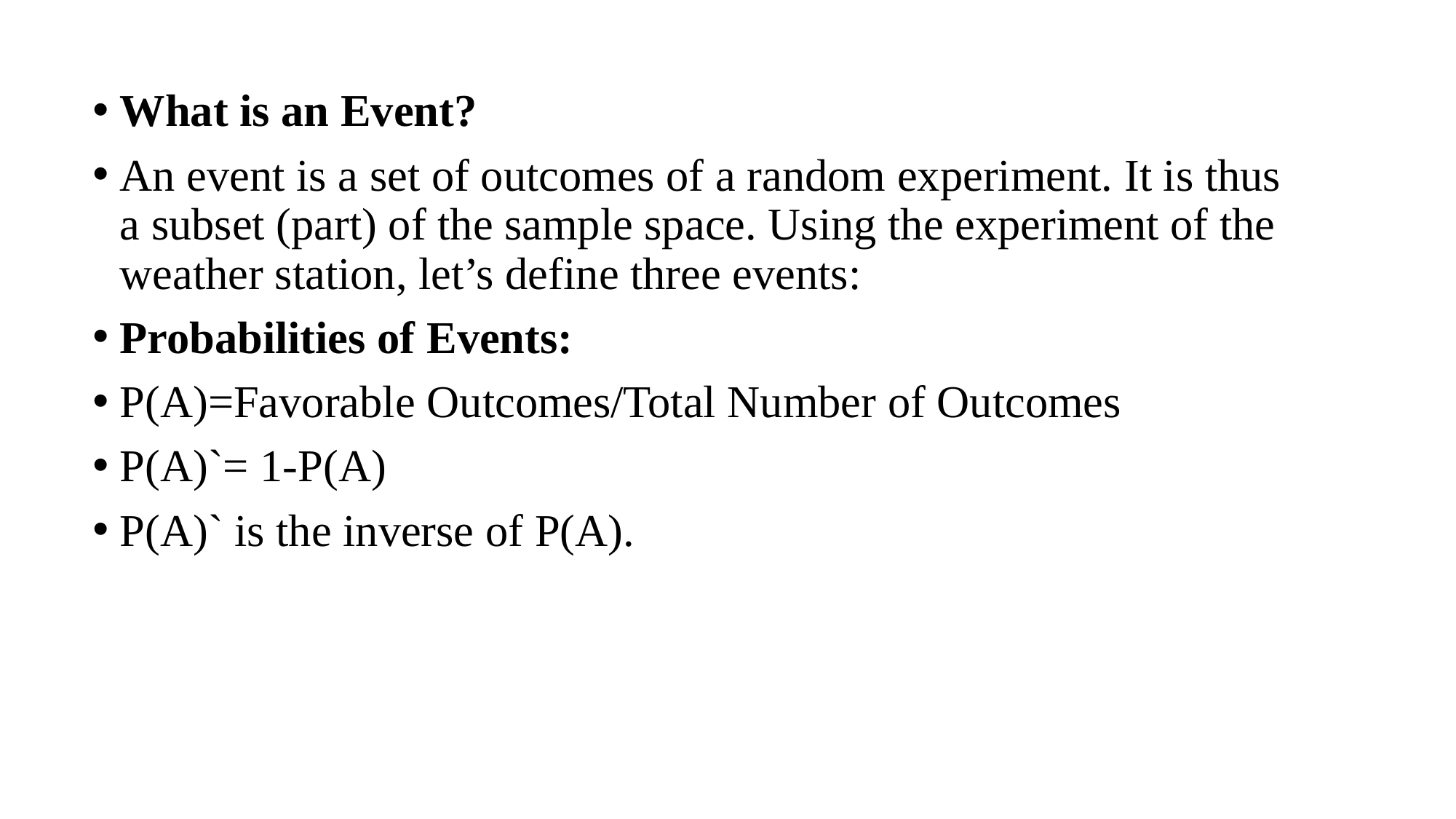

What is an Event?
An event is a set of outcomes of a random experiment. It is thus a subset (part) of the sample space. Using the experiment of the weather station, let’s define three events:
Probabilities of Events:
P(A)=Favorable Outcomes/Total Number of Outcomes
P(A)`= 1-P(A)
P(A)` is the inverse of P(A).